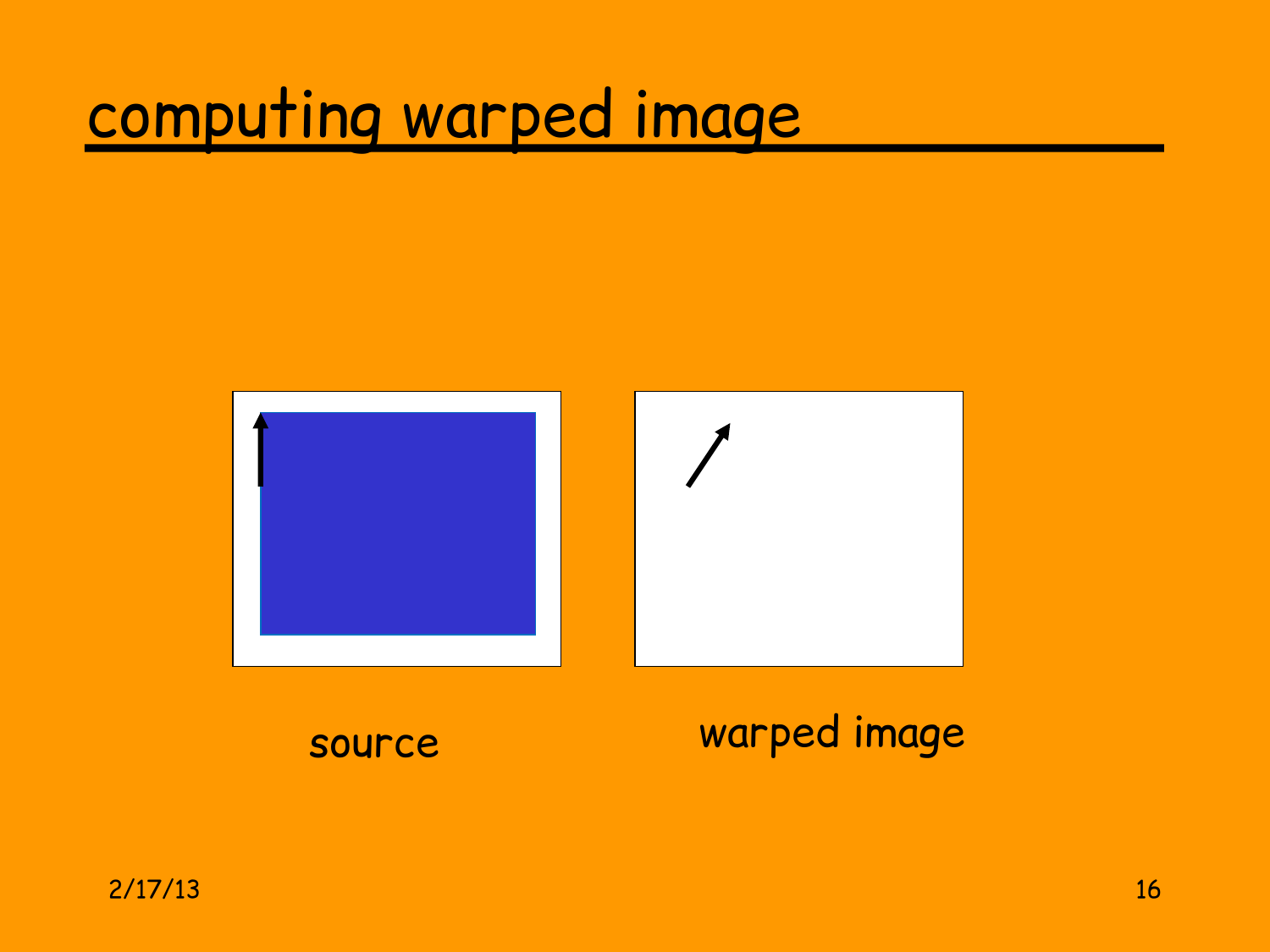

computing warped image

warped image
source
2/17/13
16